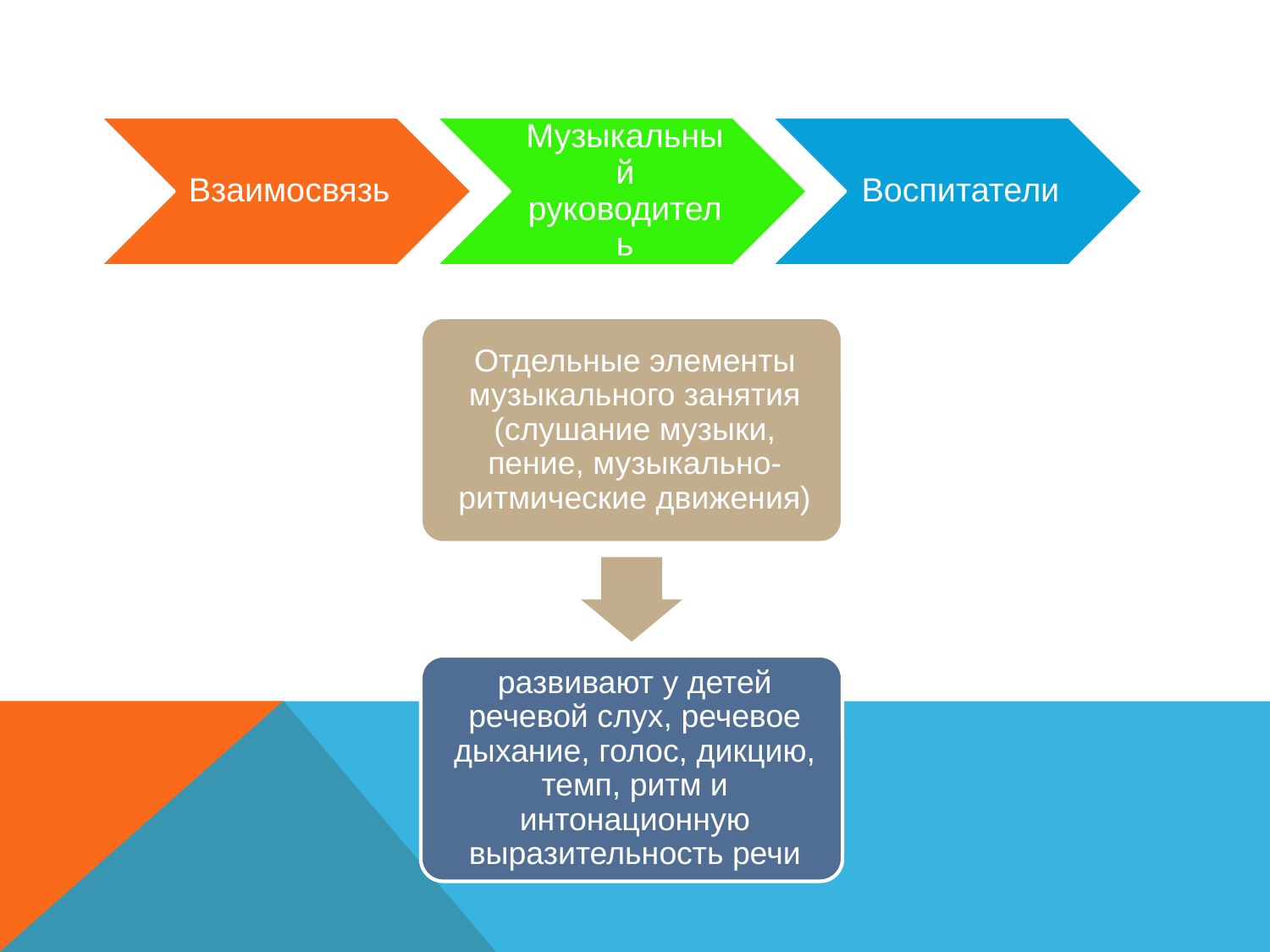

#
Взаимосвязь
Музыкальный руководитель
Воспитатели
Отдельные элементы музыкального занятия (слушание музыки, пение, музыкально-ритмические движения)

развивают у детей речевой слух, речевое дыхание, голос, дикцию, темп, ритм и интонационную выразительность речи